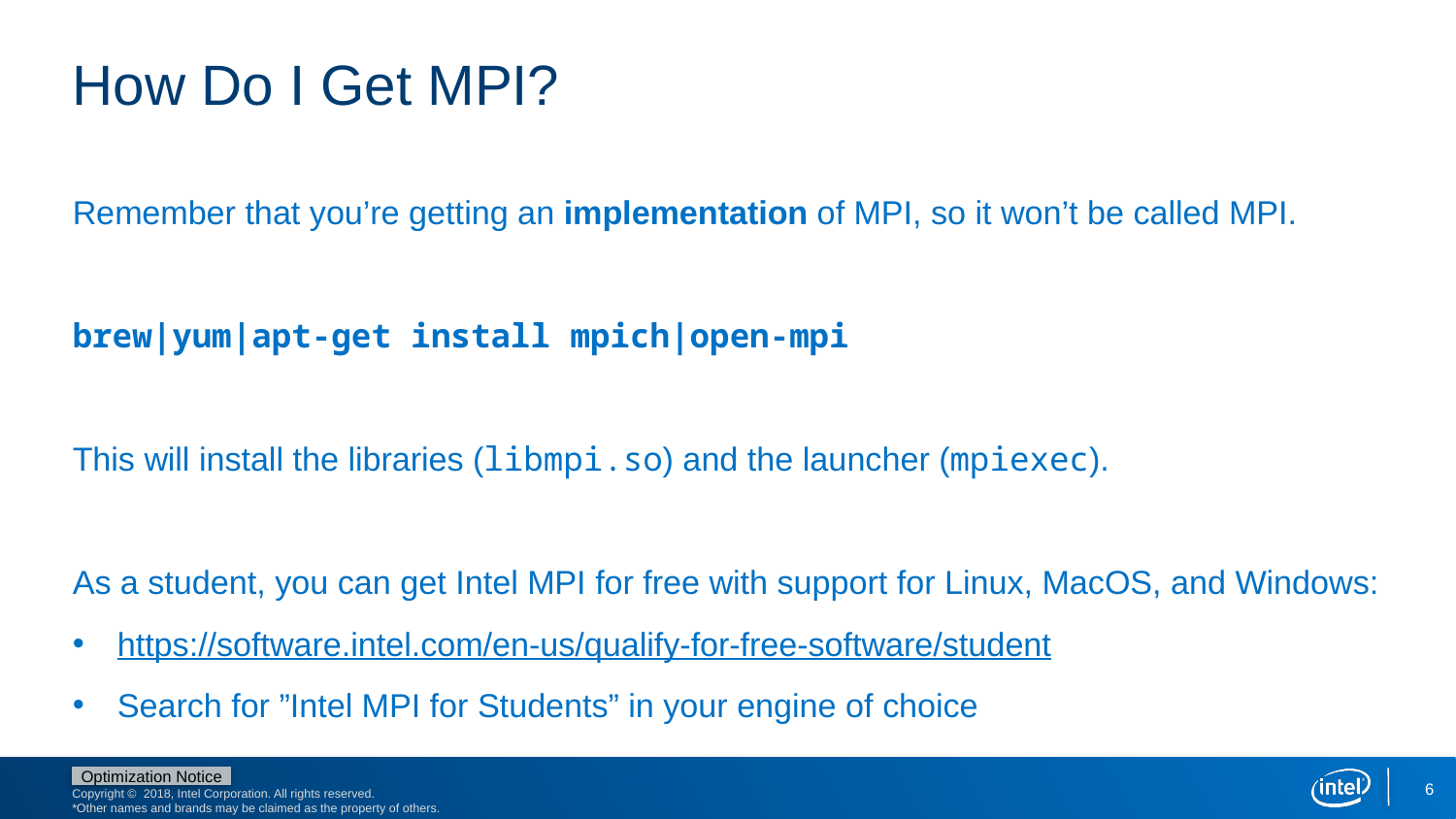

# How Do I Get MPI?
Remember that you’re getting an implementation of MPI, so it won’t be called MPI.

brew|yum|apt-get install mpich|open-mpi

This will install the libraries (libmpi.so) and the launcher (mpiexec).

As a student, you can get Intel MPI for free with support for Linux, MacOS, and Windows:
https://software.intel.com/en-us/qualify-for-free-software/student
Search for ”Intel MPI for Students” in your engine of choice
6